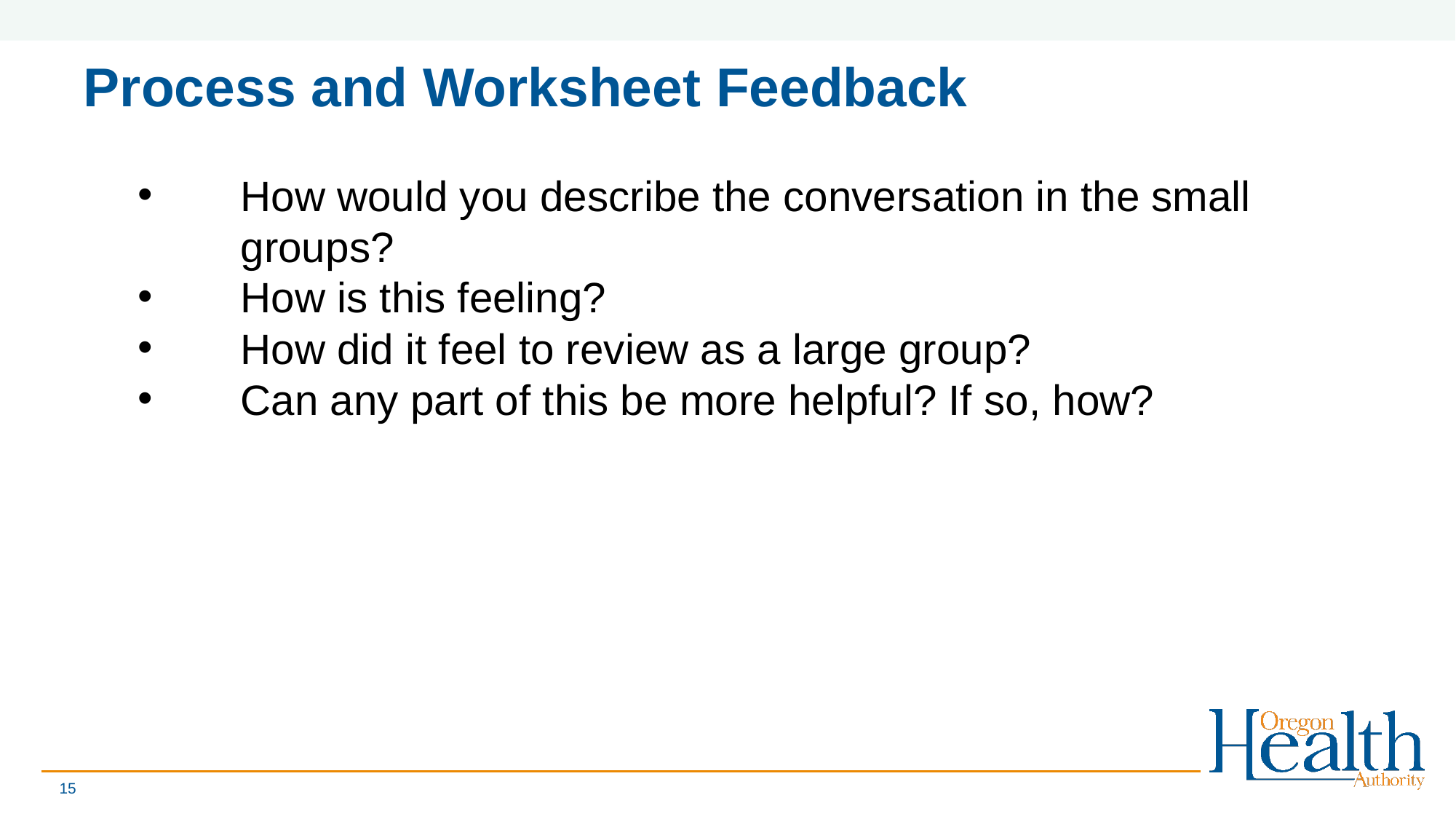

Process and Worksheet Feedback

How would you describe the conversation in the small groups?
How is this feeling?
How did it feel to review as a large group?
Can any part of this be more helpful? If so, how?

15